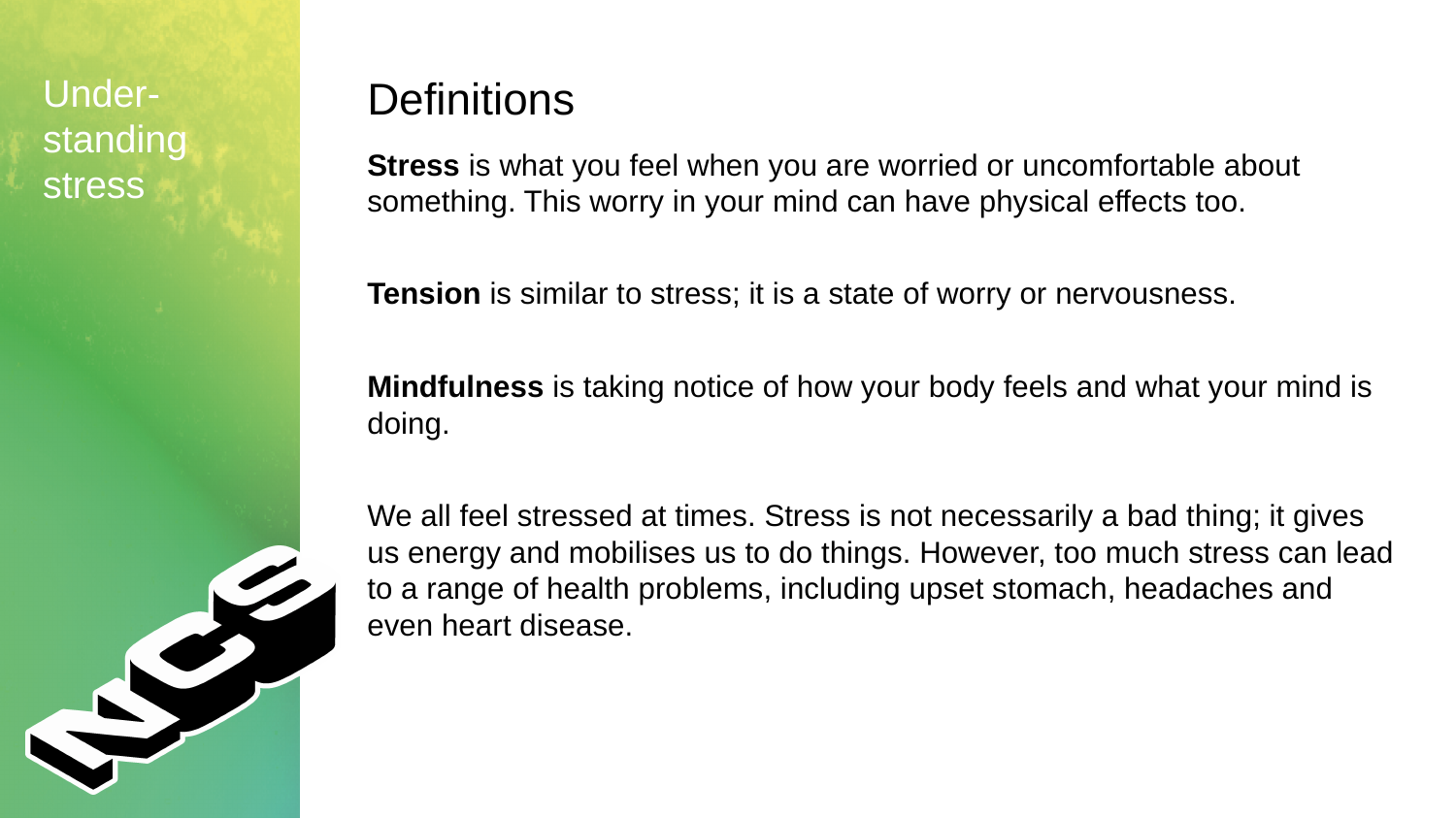

Definitions
Under-
standing stress

Stress is what you feel when you are worried or uncomfortable about something. This worry in your mind can have physical effects too.

Tension is similar to stress; it is a state of worry or nervousness.

Mindfulness is taking notice of how your body feels and what your mind is doing.

We all feel stressed at times. Stress is not necessarily a bad thing; it gives us energy and mobilises us to do things. However, too much stress can lead to a range of health problems, including upset stomach, headaches and even heart disease.